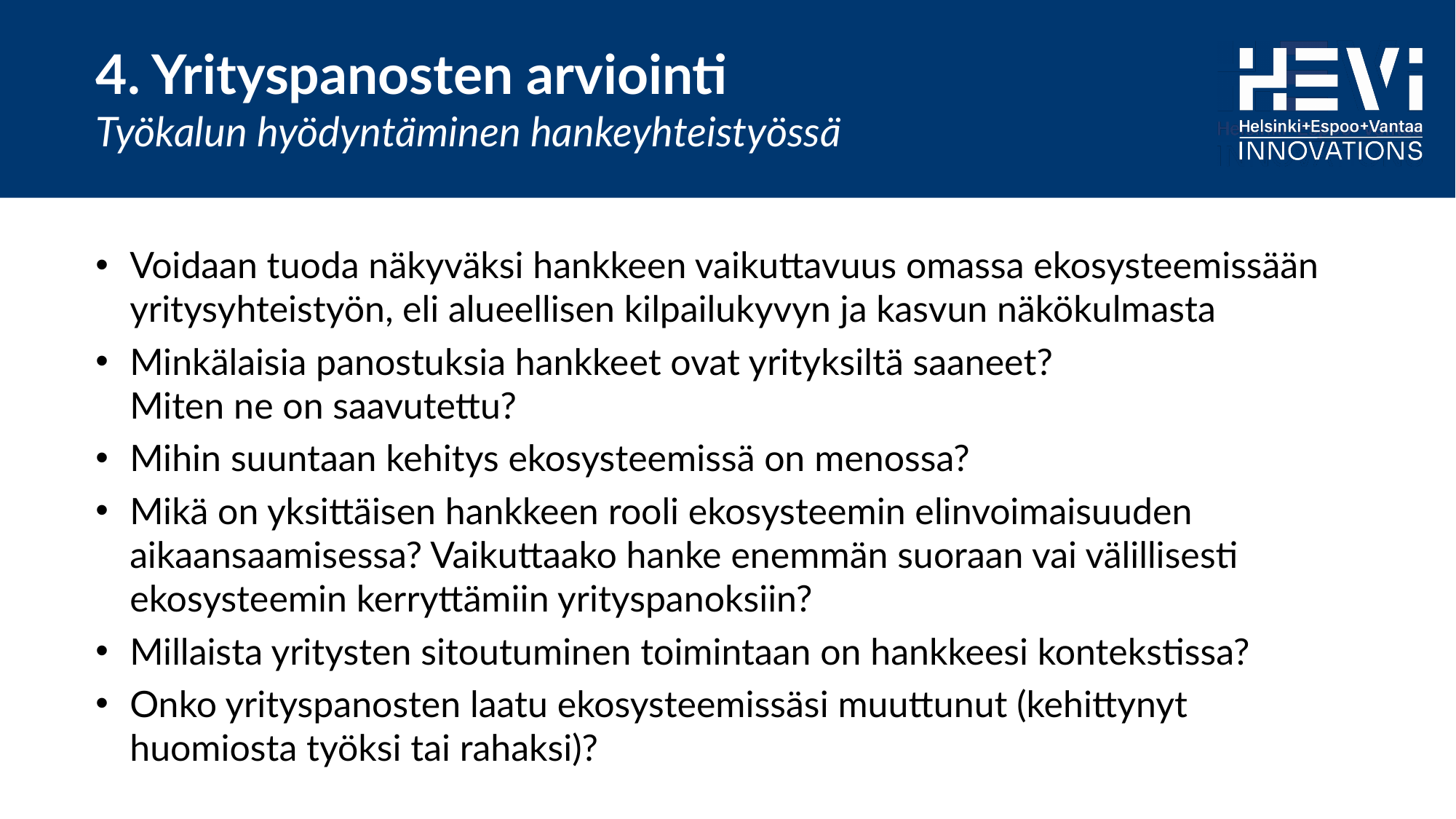

# 4. Yrityspanosten arviointi Työkalun hyödyntäminen hankeyhteistyössä

Voidaan tuoda näkyväksi hankkeen vaikuttavuus omassa ekosysteemissään yritysyhteistyön, eli alueellisen kilpailukyvyn ja kasvun näkökulmasta
Minkälaisia panostuksia hankkeet ovat yrityksiltä saaneet?
Miten ne on saavutettu?
Mihin suuntaan kehitys ekosysteemissä on menossa?
Mikä on yksittäisen hankkeen rooli ekosysteemin elinvoimaisuuden aikaansaamisessa? Vaikuttaako hanke enemmän suoraan vai välillisesti ekosysteemin kerryttämiin yrityspanoksiin?
Millaista yritysten sitoutuminen toimintaan on hankkeesi kontekstissa?
Onko yrityspanosten laatu ekosysteemissäsi muuttunut (kehittynyt huomiosta työksi tai rahaksi)?